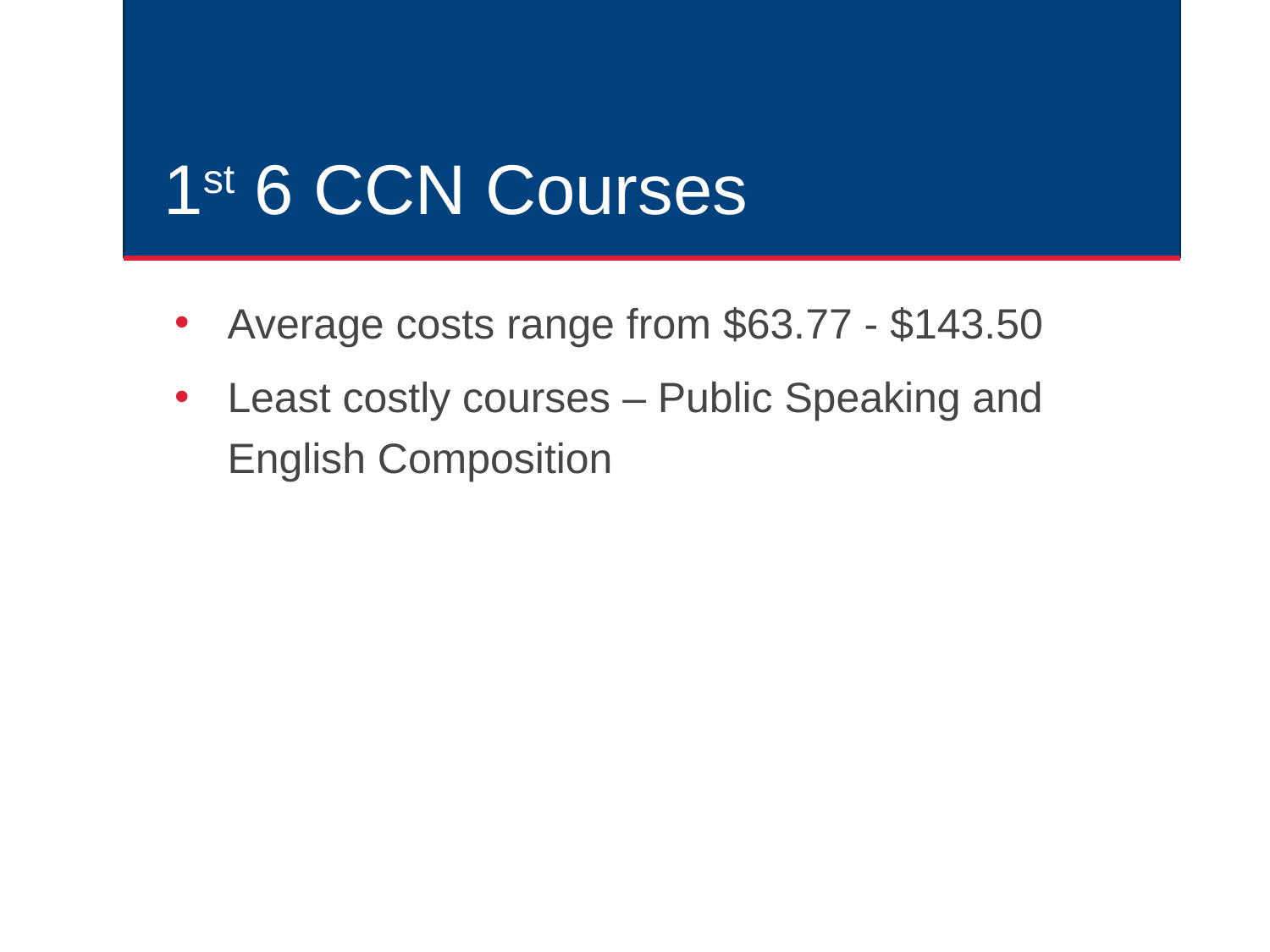

# 1st 6 CCN Courses
Average costs range from $63.77 - $143.50
Least costly courses – Public Speaking and English Composition